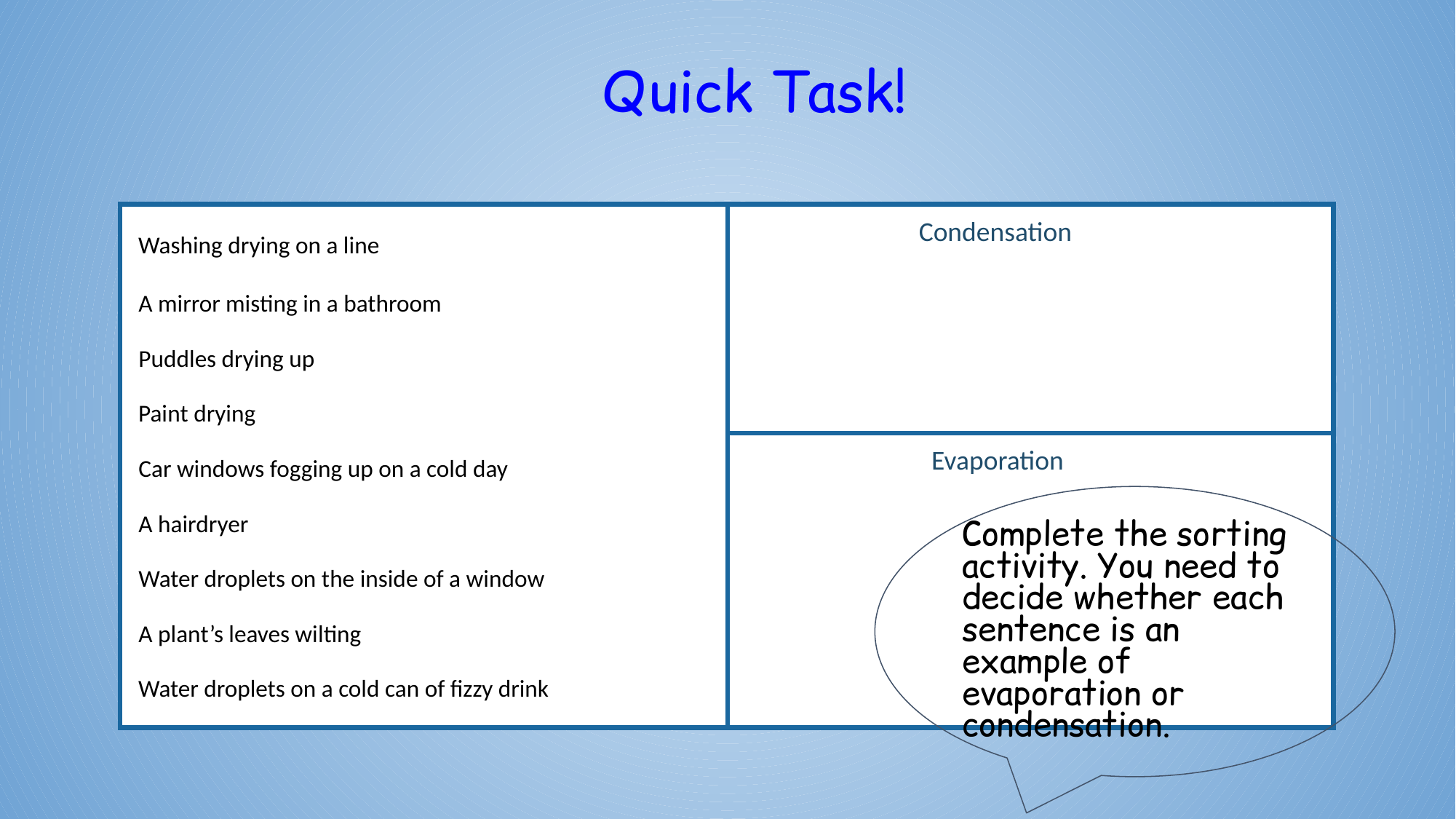

# Quick Task!

Condensation
Washing drying on a line
A mirror misting in a bathroom
Puddles drying up
Paint drying

Evaporation
Car windows fogging up on a cold day
Complete the sorting activity. You need to decide whether each sentence is an example of evaporation or condensation.
A hairdryer
Water droplets on the inside of a window
A plant’s leaves wilting
Water droplets on a cold can of fizzy drink